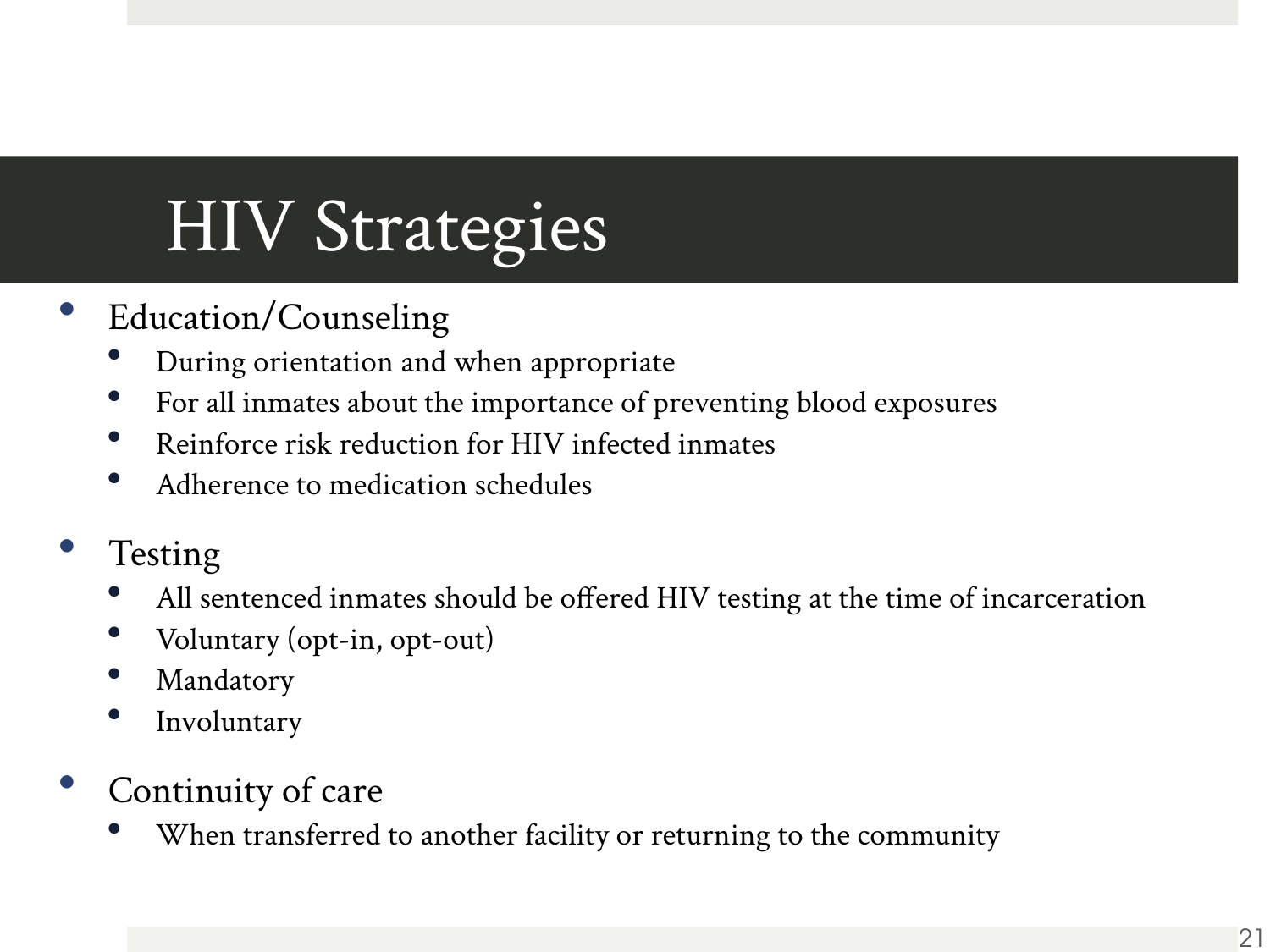

# HIV Strategies
Education/Counseling
During orientation and when appropriate
For all inmates about the importance of preventing blood exposures
Reinforce risk reduction for HIV infected inmates
Adherence to medication schedules
Testing
All sentenced inmates should be offered HIV testing at the time of incarceration
Voluntary (opt-in, opt-out)
Mandatory
Involuntary
Continuity of care
When transferred to another facility or returning to the community
21